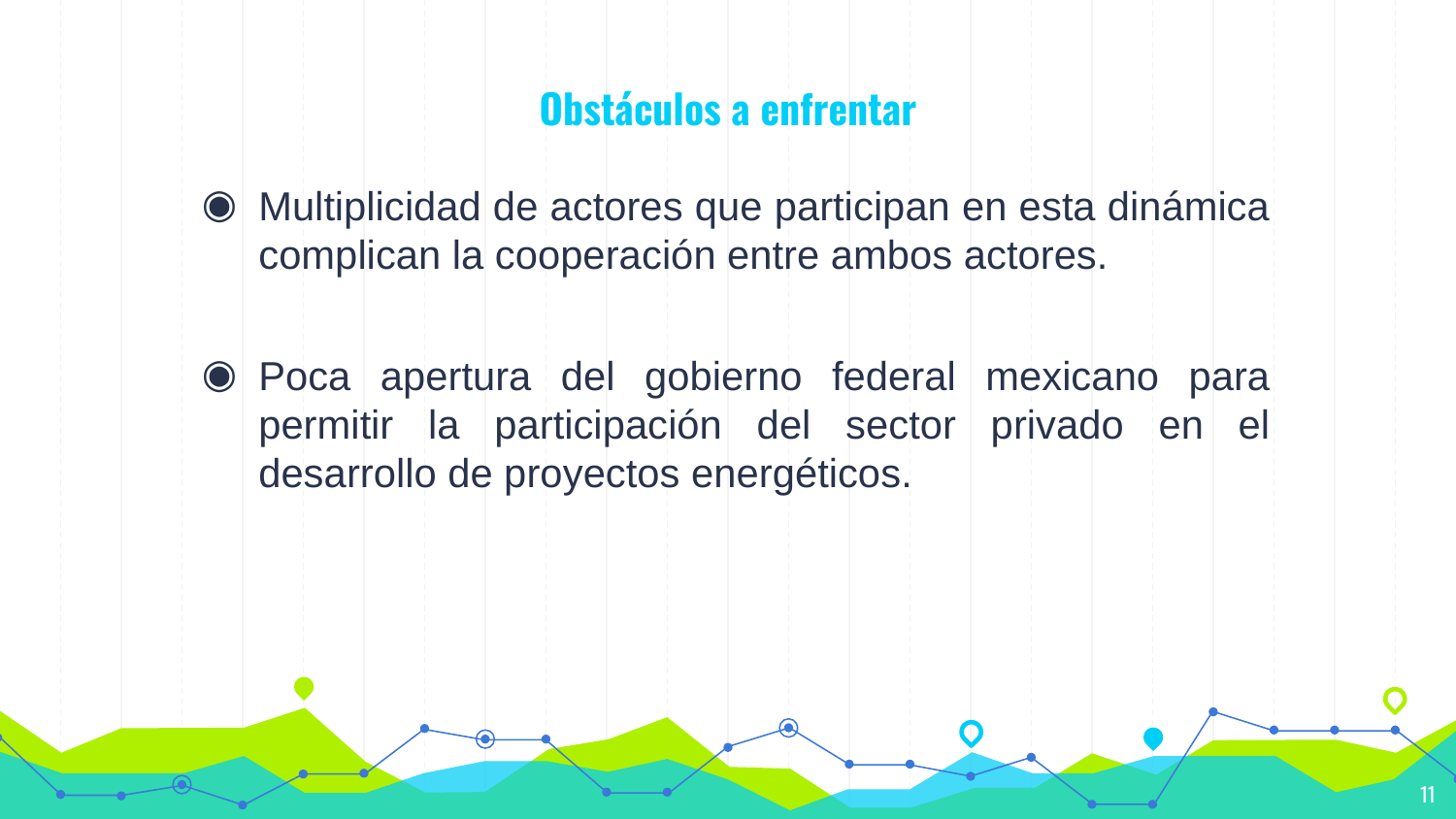

# Obstáculos a enfrentar
Multiplicidad de actores que participan en esta dinámica complican la cooperación entre ambos actores.

Poca apertura del gobierno federal mexicano para permitir la participación del sector privado en el desarrollo de proyectos energéticos.

11